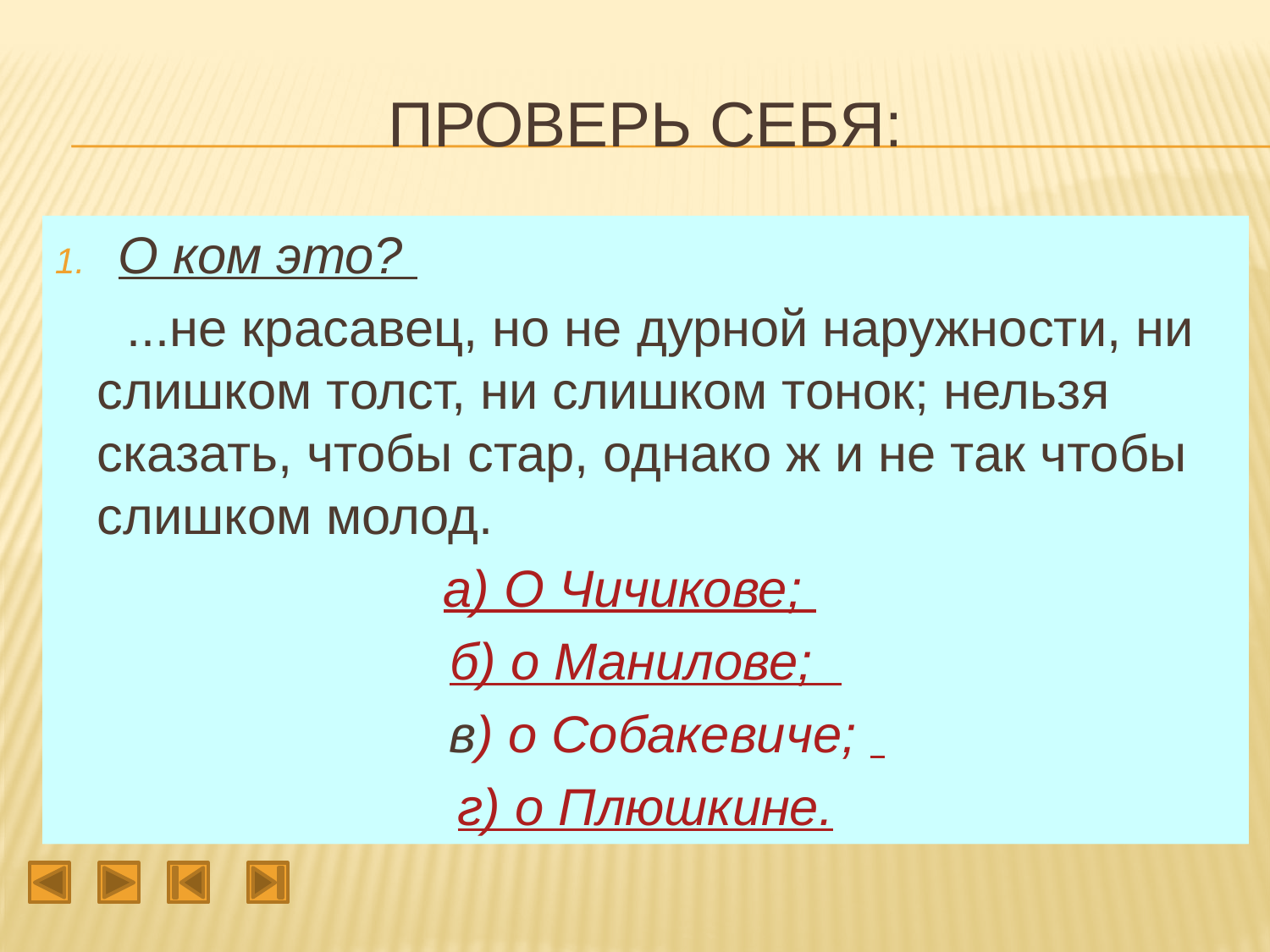

# Проверь себя:
О ком это?
     ...не красавец, но не дурной наружности, ни слишком толст, ни слишком тонок; нельзя сказать, чтобы стар, однако ж и не так чтобы слишком молод.
                           а) О Чичикове;
б) о Манилове;
   в) о Собакевиче;
г) о Плюшкине.